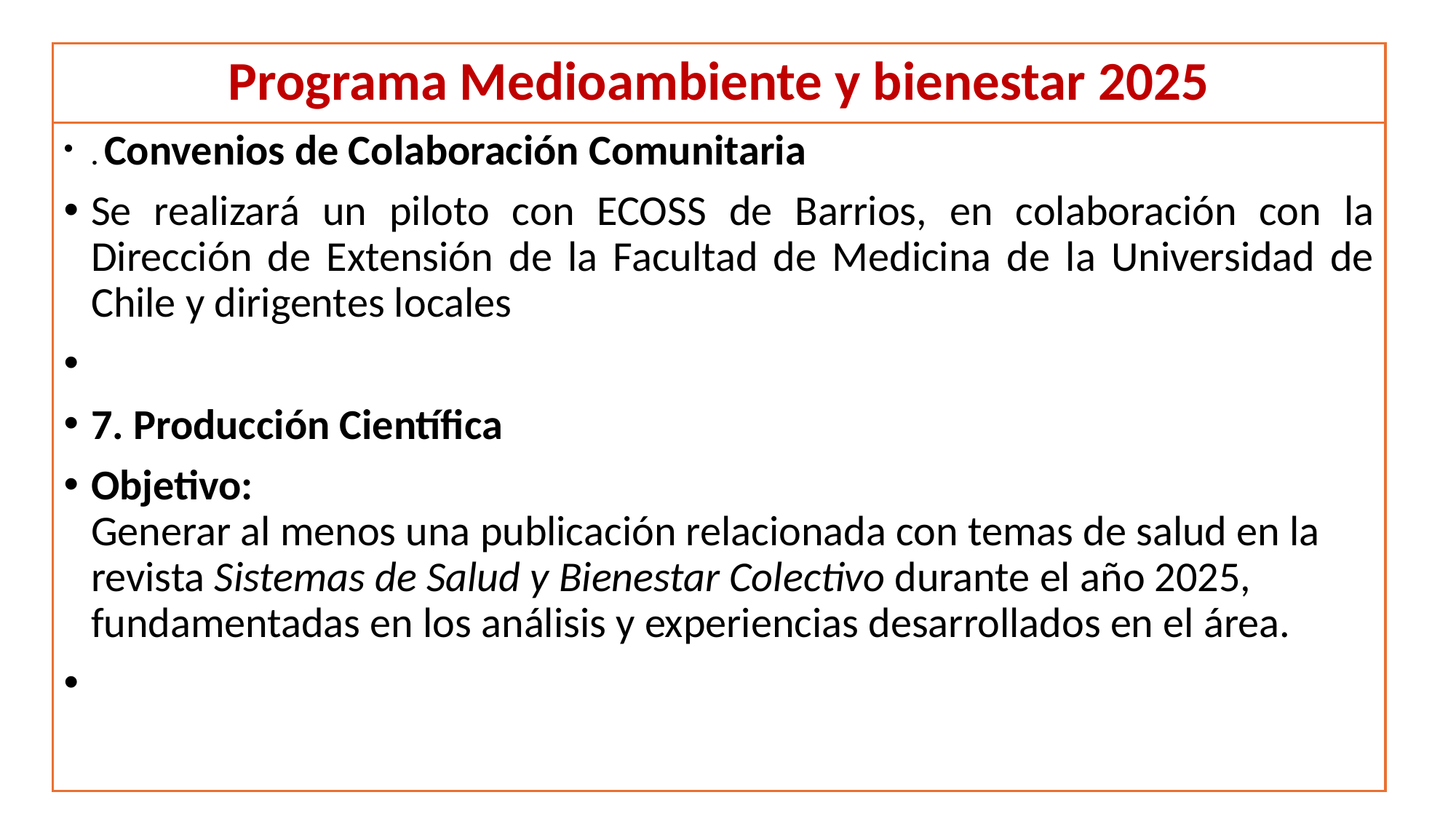

# Programa Medioambiente y bienestar 2025
. Convenios de Colaboración Comunitaria
Se realizará un piloto con ECOSS de Barrios, en colaboración con la Dirección de Extensión de la Facultad de Medicina de la Universidad de Chile y dirigentes locales

7. Producción Científica
Objetivo:
Generar al menos una publicación relacionada con temas de salud en la revista Sistemas de Salud y Bienestar Colectivo durante el año 2025, fundamentadas en los análisis y experiencias desarrollados en el área.